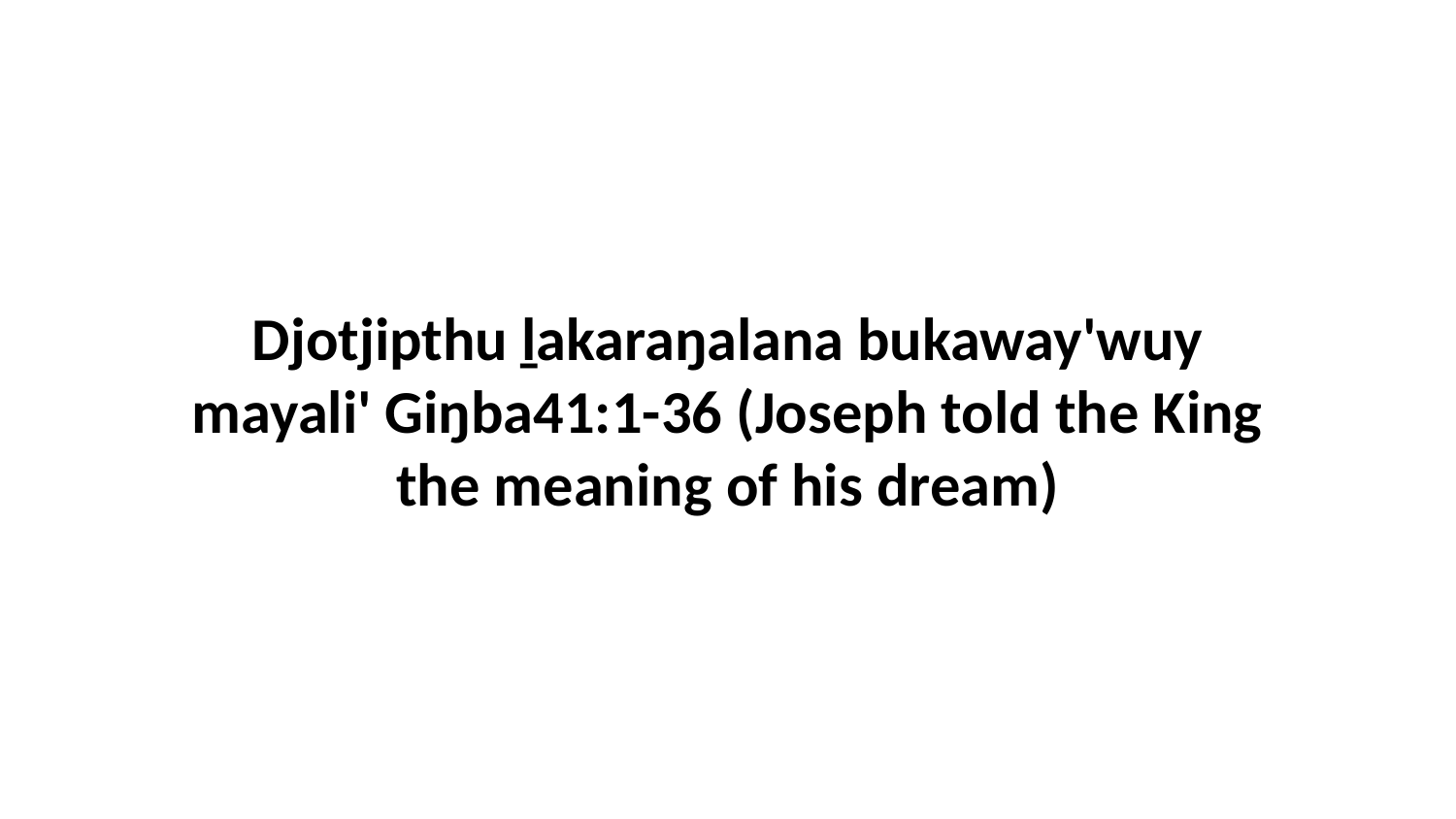

Djotjipthu ḻakaraŋalana bukaway'wuy mayali' Giŋba41:1-36 (Joseph told the King the meaning of his dream)